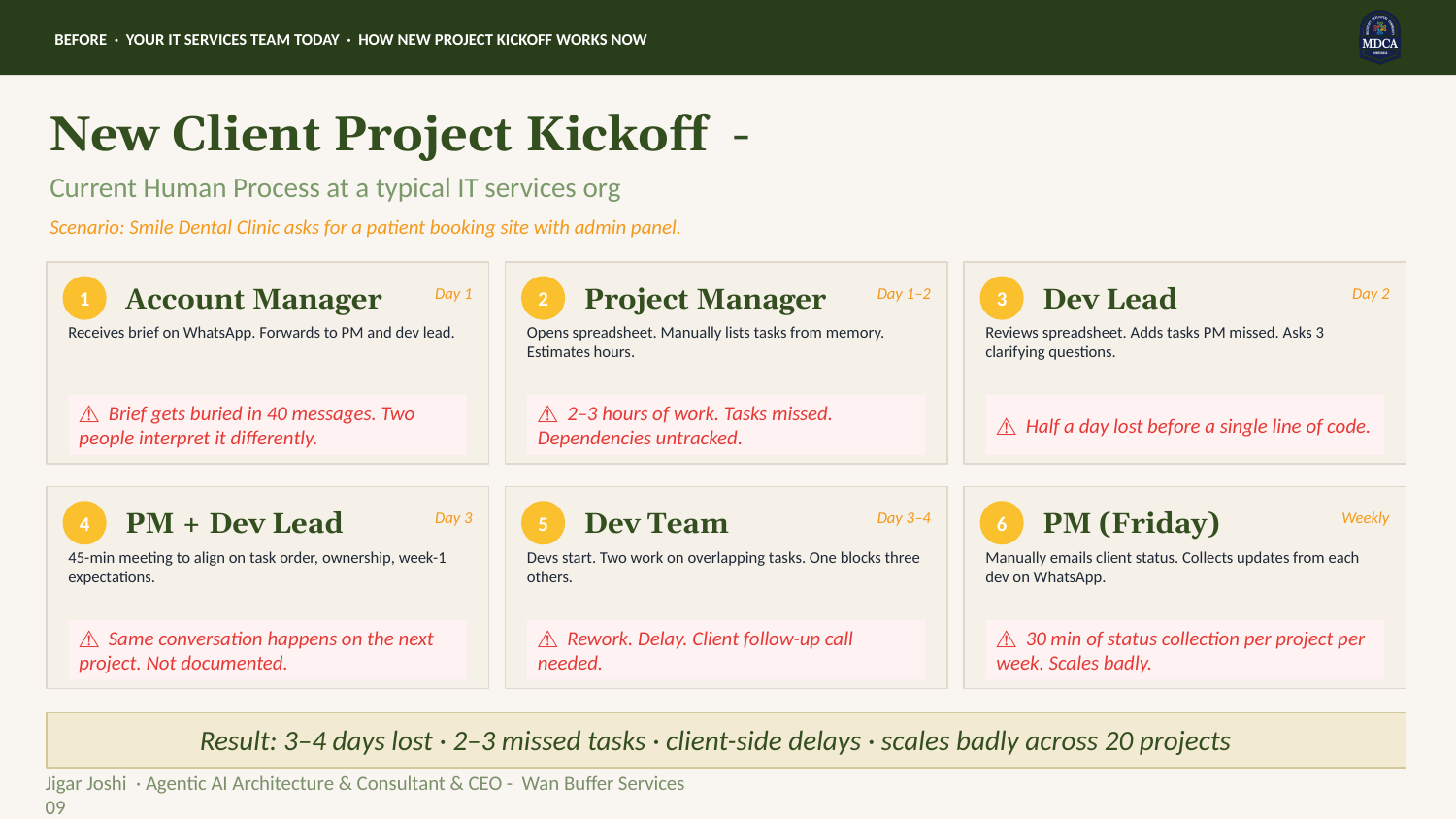

BEFORE  ·  YOUR IT SERVICES TEAM TODAY  ·  HOW NEW PROJECT KICKOFF WORKS NOW

New Client Project Kickoff  -
Current Human Process at a typical IT services org
Scenario: Smile Dental Clinic asks for a patient booking site with admin panel.

1
Day 1

2
Day 1–2

3
Day 2
Account Manager
Project Manager
Dev Lead
Receives brief on WhatsApp. Forwards to PM and dev lead.
Opens spreadsheet. Manually lists tasks from memory. Estimates hours.
Reviews spreadsheet. Adds tasks PM missed. Asks 3 clarifying questions.

⚠  Brief gets buried in 40 messages. Two people interpret it differently.
⚠  2–3 hours of work. Tasks missed. Dependencies untracked.
⚠  Half a day lost before a single line of code.

4
Day 3

5
Day 3–4

6
Weekly
PM + Dev Lead
Dev Team
PM (Friday)
45-min meeting to align on task order, ownership, week-1 expectations.
Devs start. Two work on overlapping tasks. One blocks three others.
Manually emails client status. Collects updates from each dev on WhatsApp.

⚠  Same conversation happens on the next project. Not documented.
⚠  Rework. Delay. Client follow-up call needed.
⚠  30 min of status collection per project per week. Scales badly.

Result: 3–4 days lost · 2–3 missed tasks · client-side delays · scales badly across 20 projects
Jigar Joshi  · Agentic AI Architecture & Consultant & CEO -  Wan Buffer Services                                                                                                                                                        09